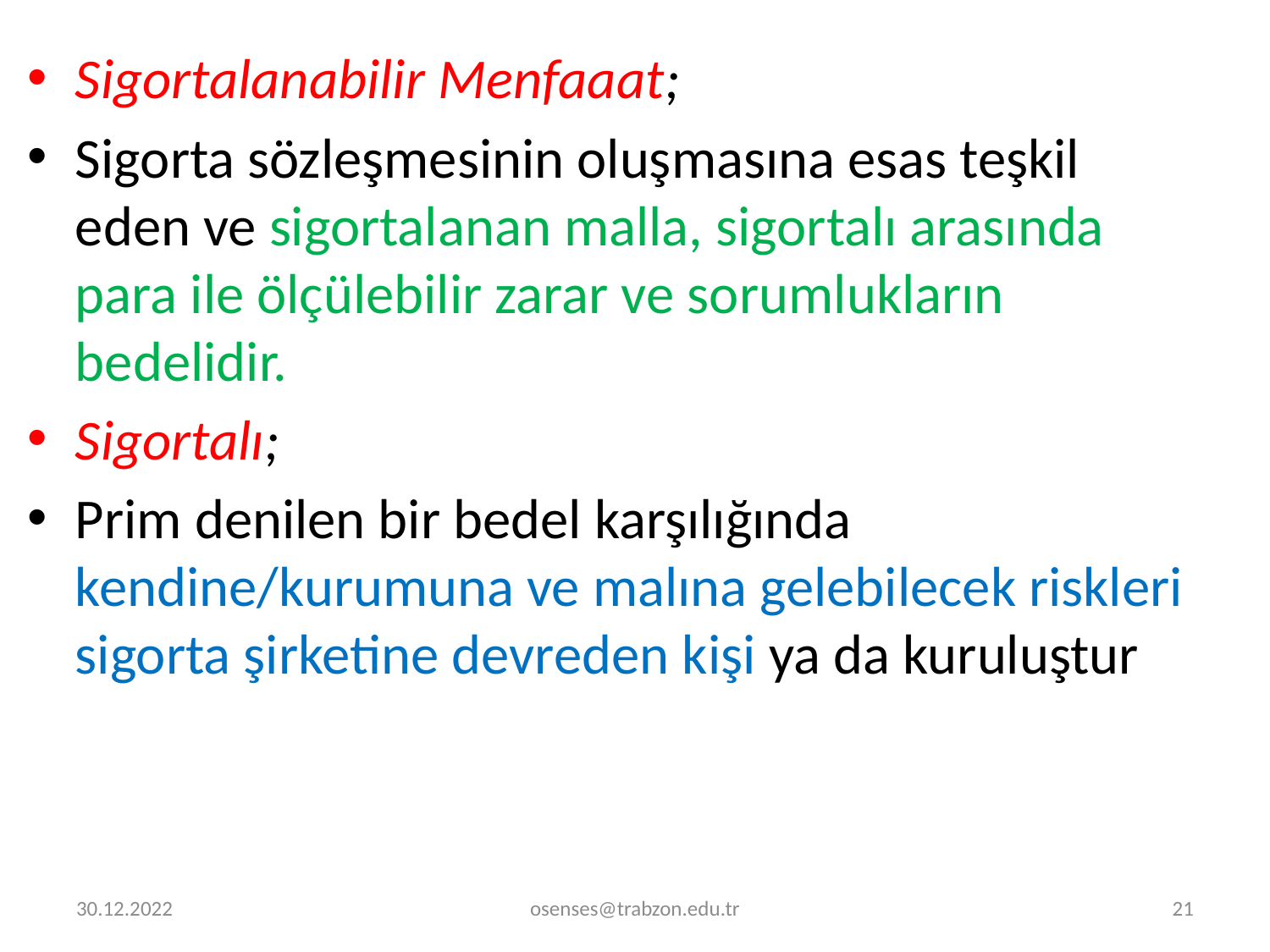

Sigortalanabilir Menfaaat;
Sigorta sözleşmesinin oluşmasına esas teşkil eden ve sigortalanan malla, sigortalı arasında para ile ölçülebilir zarar ve so­rumlukların bedelidir.
Sigortalı;
Prim denilen bir bedel karşılığında kendine/kurumuna ve malına gelebilecek riskleri sigorta şirketine devreden kişi ya da kuruluştur
30.12.2022
osenses@trabzon.edu.tr
21